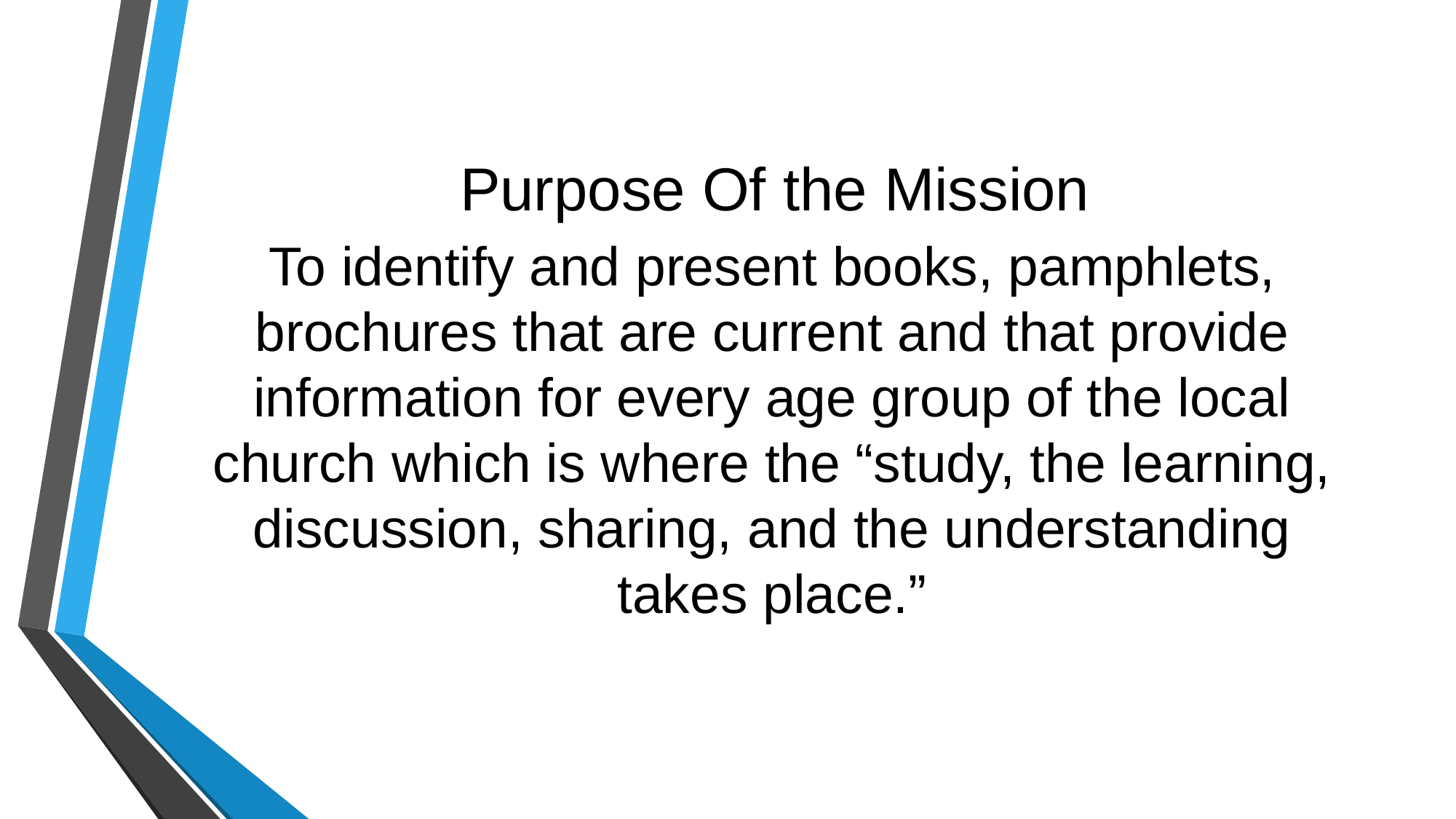

# Purpose Of the Mission
To identify and present books, pamphlets, brochures that are current and that provide information for every age group of the local church which is where the “study, the learning, discussion, sharing, and the understanding takes place.”